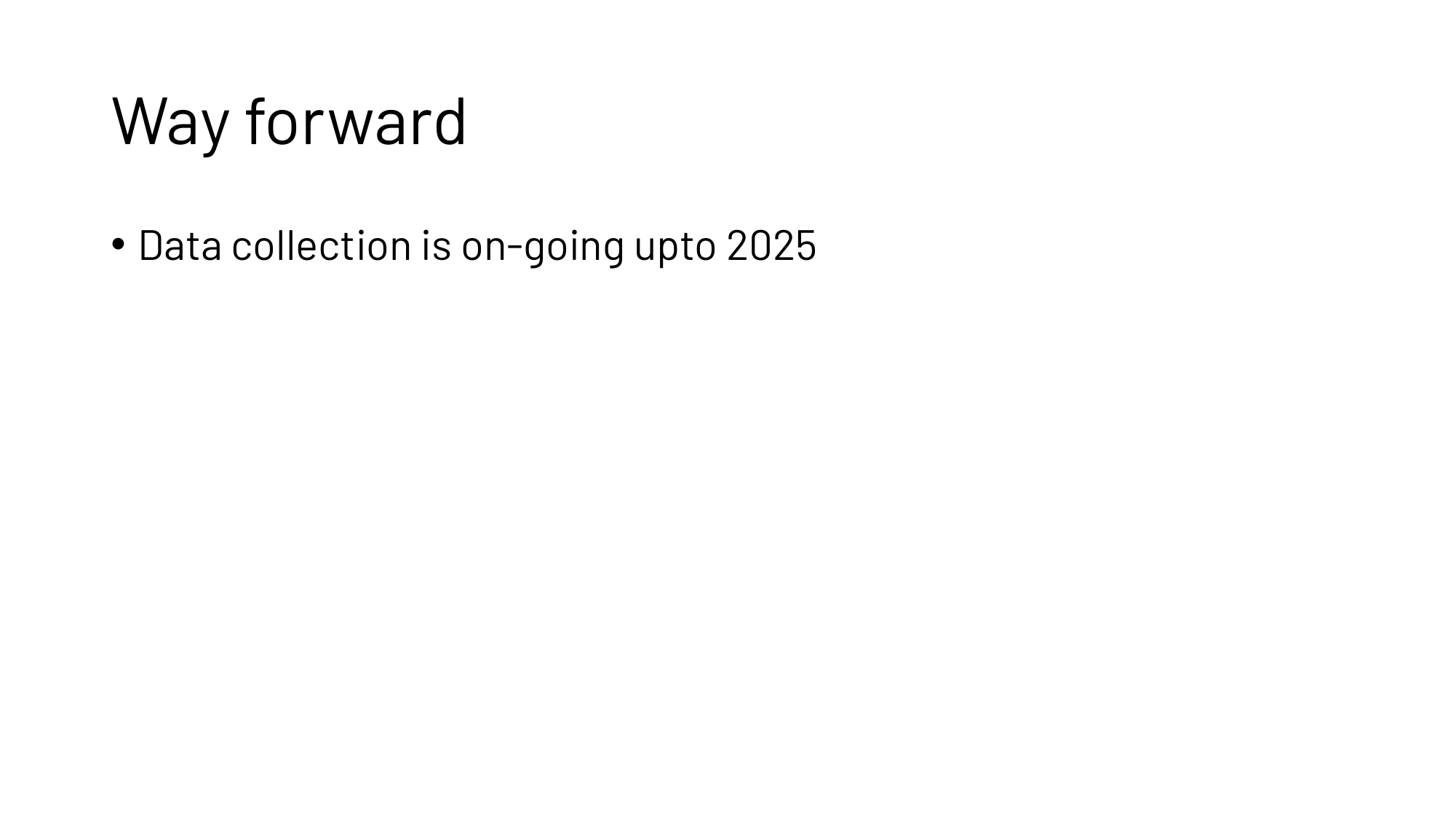

# Way forward
Data collection is on-going upto 2025